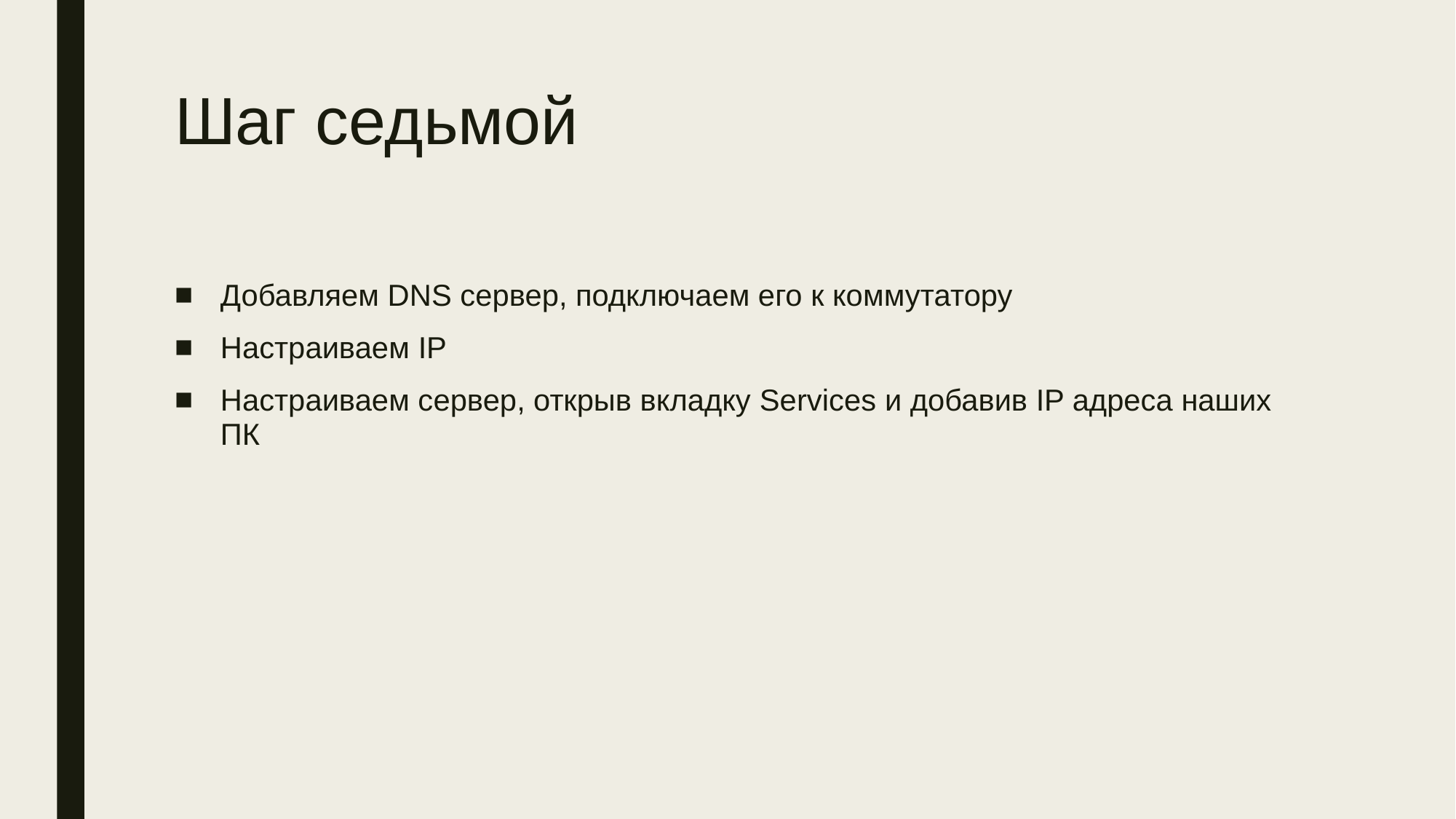

# Шаг седьмой
Добавляем DNS сервер, подключаем его к коммутатору
Настраиваем IP
Настраиваем сервер, открыв вкладку Services и добавив IP адреса наших ПК